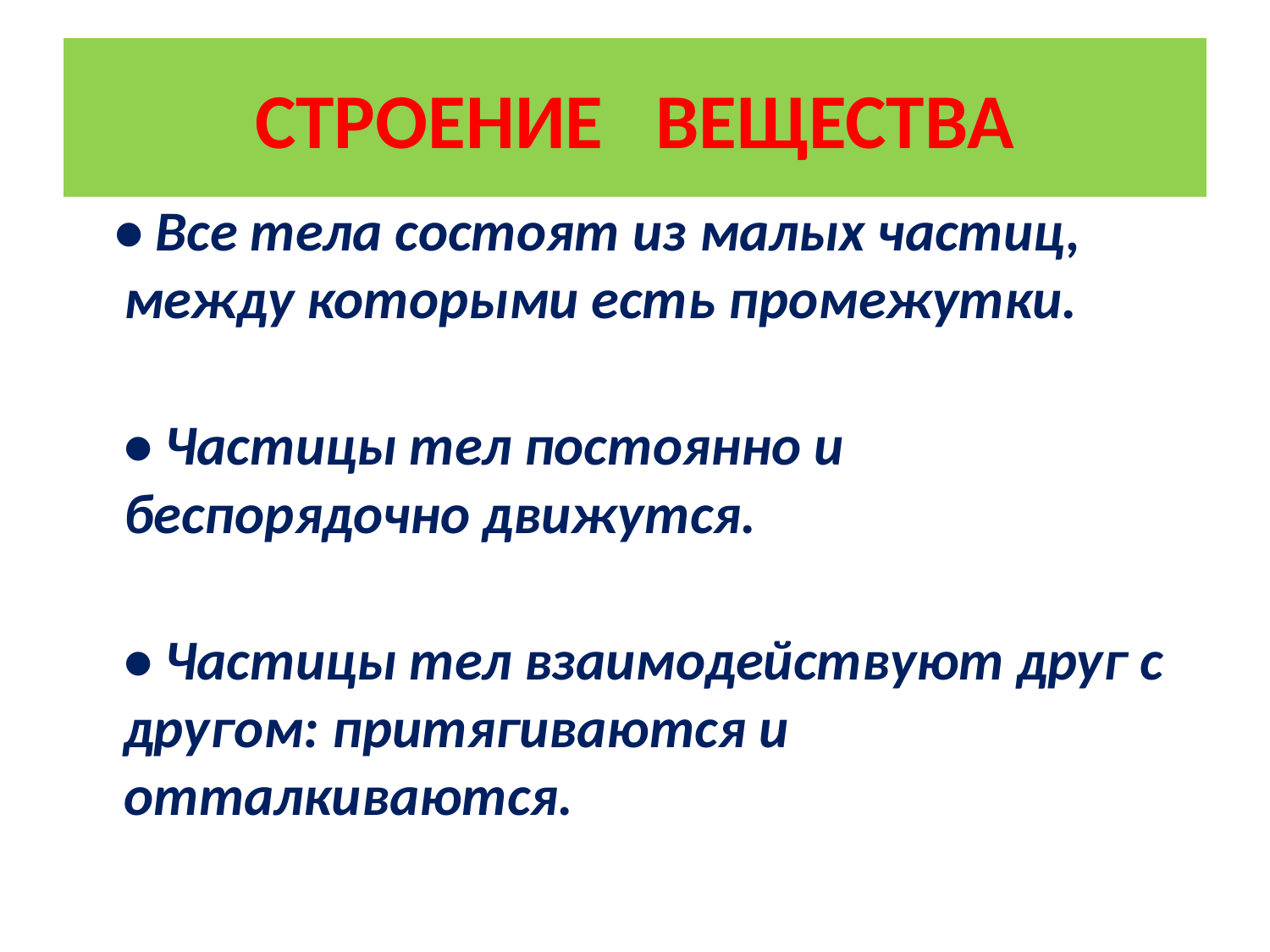

# СТРОЕНИЕ   ВЕЩЕСТВА
   • Все тела состоят из малых частиц,    между которыми есть промежутки.
• Частицы тел постоянно и беспорядочно движутся.
• Частицы тел взаимодействуют друг с другом: притягиваются и отталкиваются.